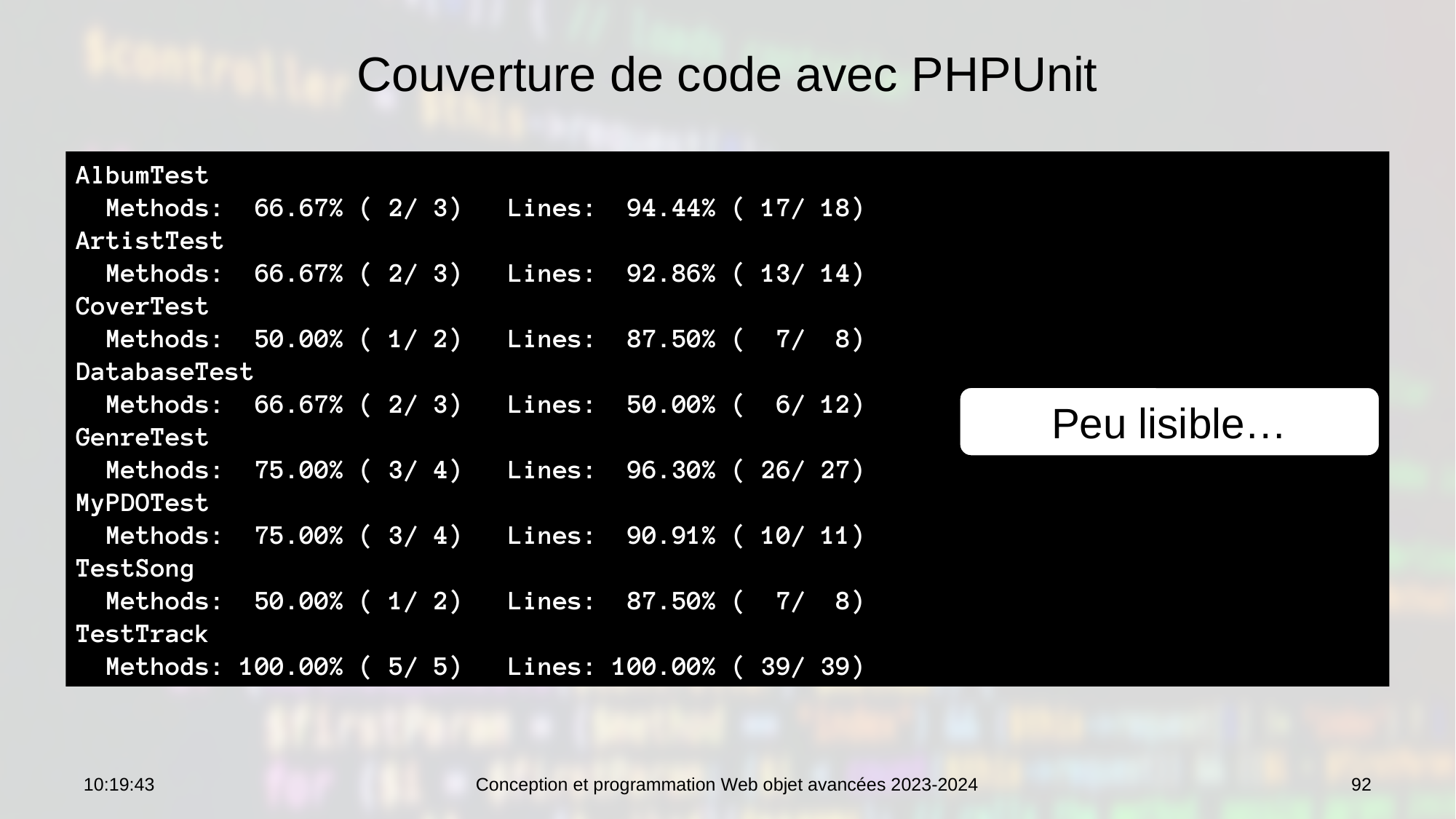

# Couverture de code avec PHPUnit

AlbumTest
  Methods:  66.67% ( 2/ 3)   Lines:  94.44% ( 17/ 18)
ArtistTest
  Methods:  66.67% ( 2/ 3)   Lines:  92.86% ( 13/ 14)
CoverTest
  Methods:  50.00% ( 1/ 2)   Lines:  87.50% (  7/  8)
DatabaseTest
  Methods:  66.67% ( 2/ 3)   Lines:  50.00% (  6/ 12)
GenreTest
  Methods:  75.00% ( 3/ 4)   Lines:  96.30% ( 26/ 27)
MyPDOTest
  Methods:  75.00% ( 3/ 4)   Lines:  90.91% ( 10/ 11)
TestSong
  Methods:  50.00% ( 1/ 2)   Lines:  87.50% (  7/  8)
TestTrack
  Methods: 100.00% ( 5/ 5)   Lines: 100.00% ( 39/ 39)
Peu lisible…
10:19:43
Conception et programmation Web objet avancées 2023-2024
92